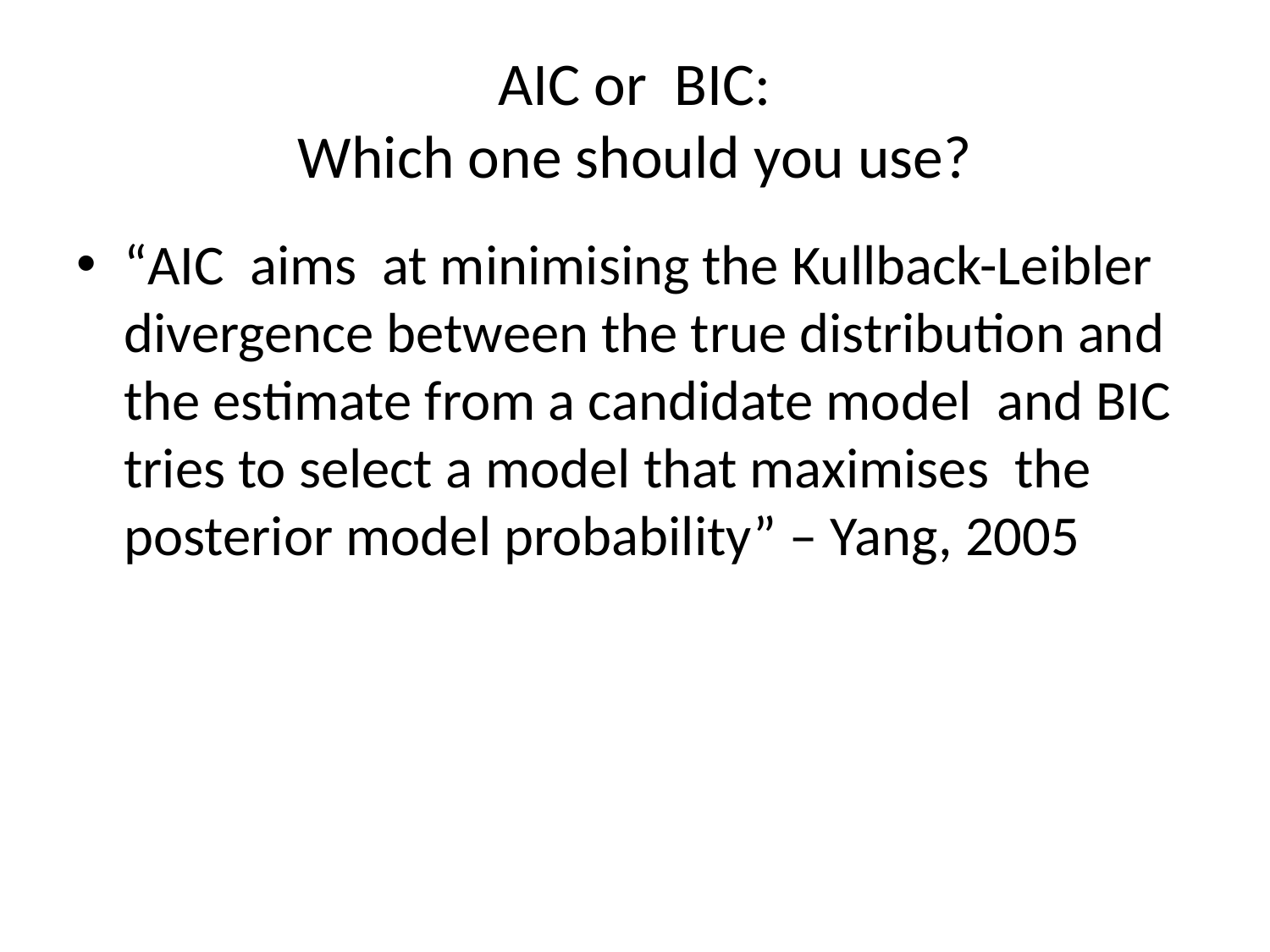

# AIC or  BIC: Which one should you use?
“AIC  aims  at minimising the Kullback-Leibler  divergence between the true distribution and the estimate from a candidate model  and BIC tries to select a model that maximises  the posterior model probability” – Yang, 2005